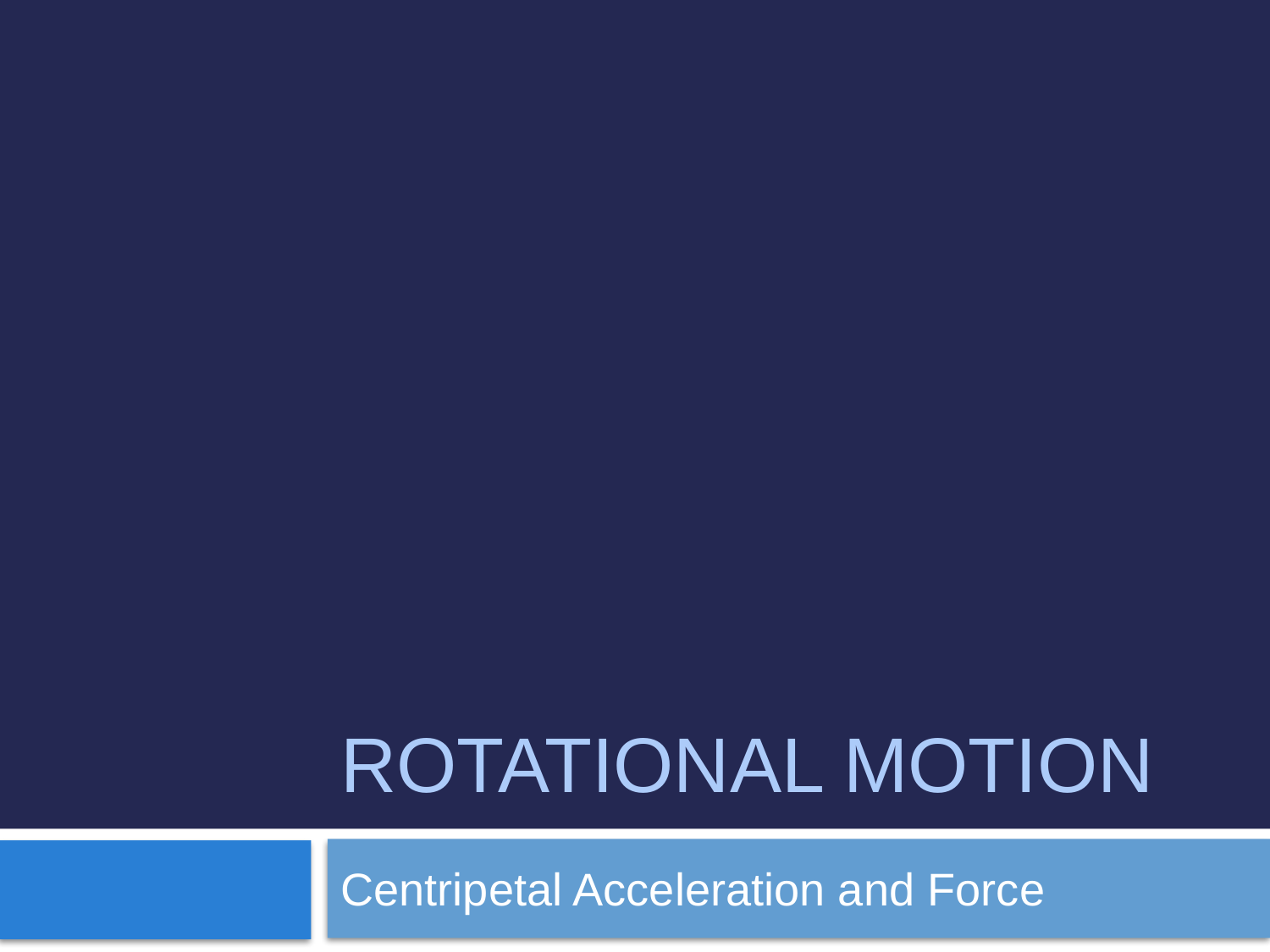

# Rotational motion
Centripetal Acceleration and Force